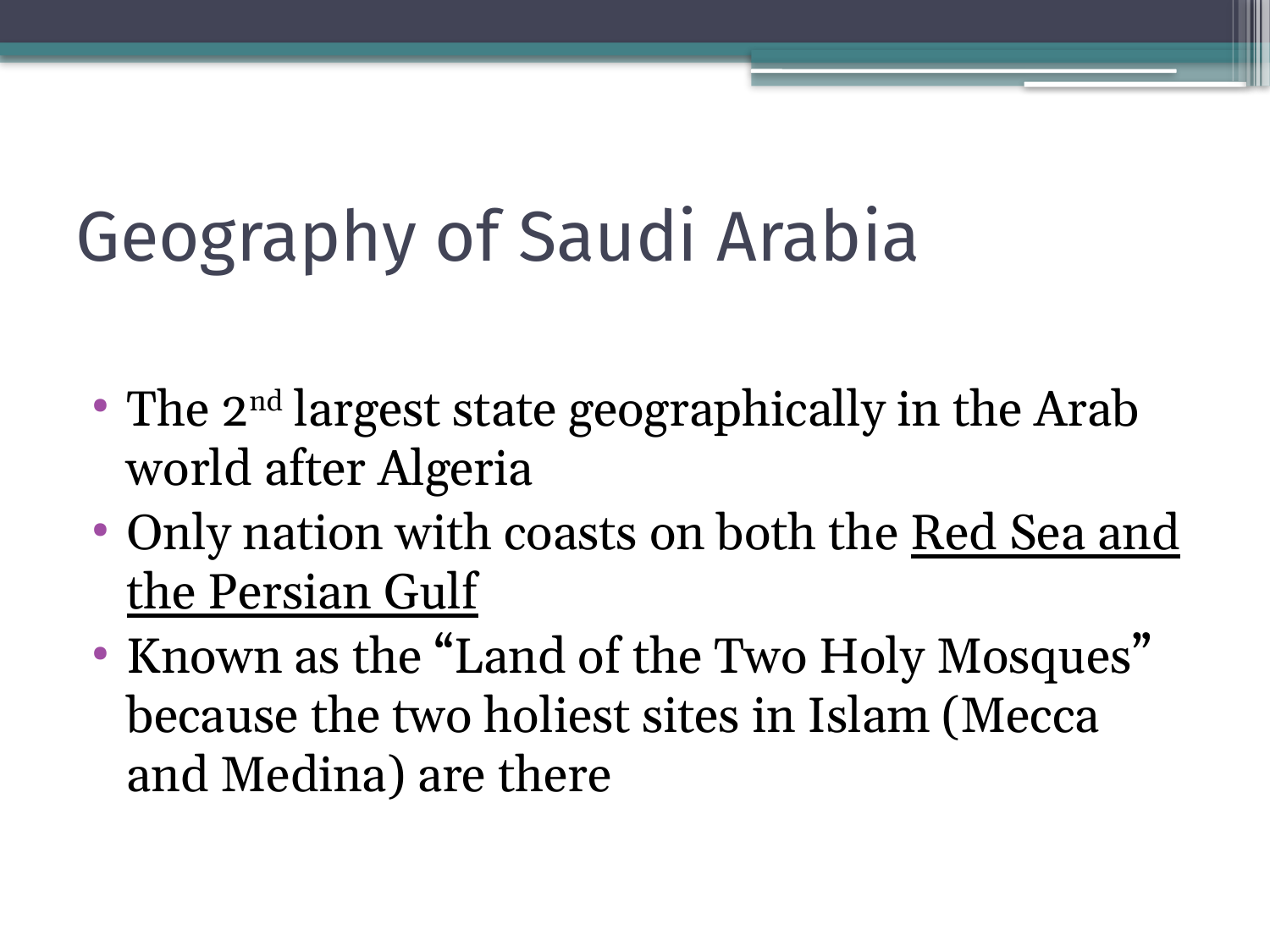

# Geography of Saudi Arabia
The 2nd largest state geographically in the Arab world after Algeria
Only nation with coasts on both the Red Sea and the Persian Gulf
Known as the “Land of the Two Holy Mosques” because the two holiest sites in Islam (Mecca and Medina) are there